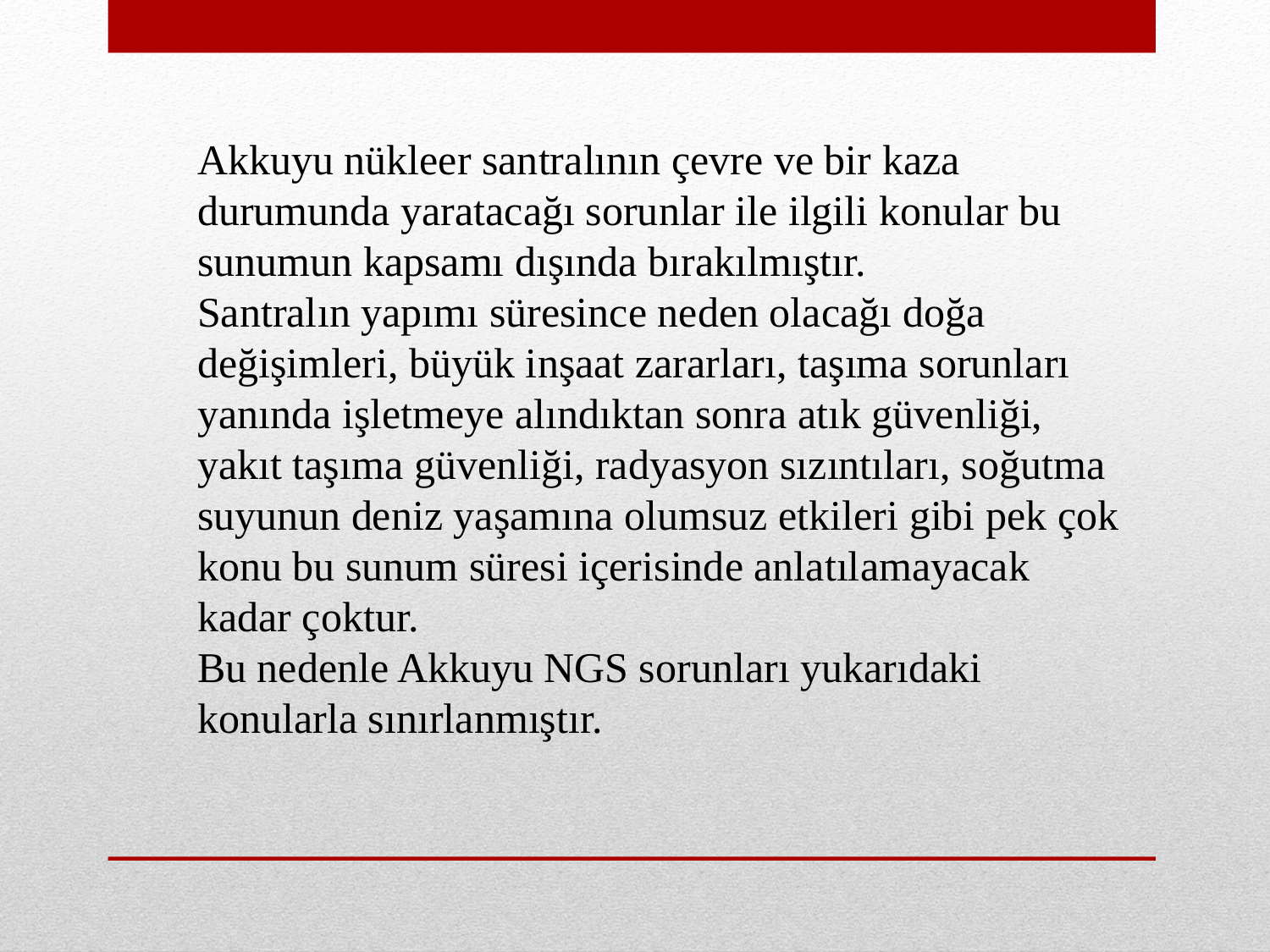

Akkuyu nükleer santralının çevre ve bir kaza durumunda yaratacağı sorunlar ile ilgili konular bu sunumun kapsamı dışında bırakılmıştır.
Santralın yapımı süresince neden olacağı doğa değişimleri, büyük inşaat zararları, taşıma sorunları yanında işletmeye alındıktan sonra atık güvenliği, yakıt taşıma güvenliği, radyasyon sızıntıları, soğutma suyunun deniz yaşamına olumsuz etkileri gibi pek çok konu bu sunum süresi içerisinde anlatılamayacak kadar çoktur.
Bu nedenle Akkuyu NGS sorunları yukarıdaki konularla sınırlanmıştır.